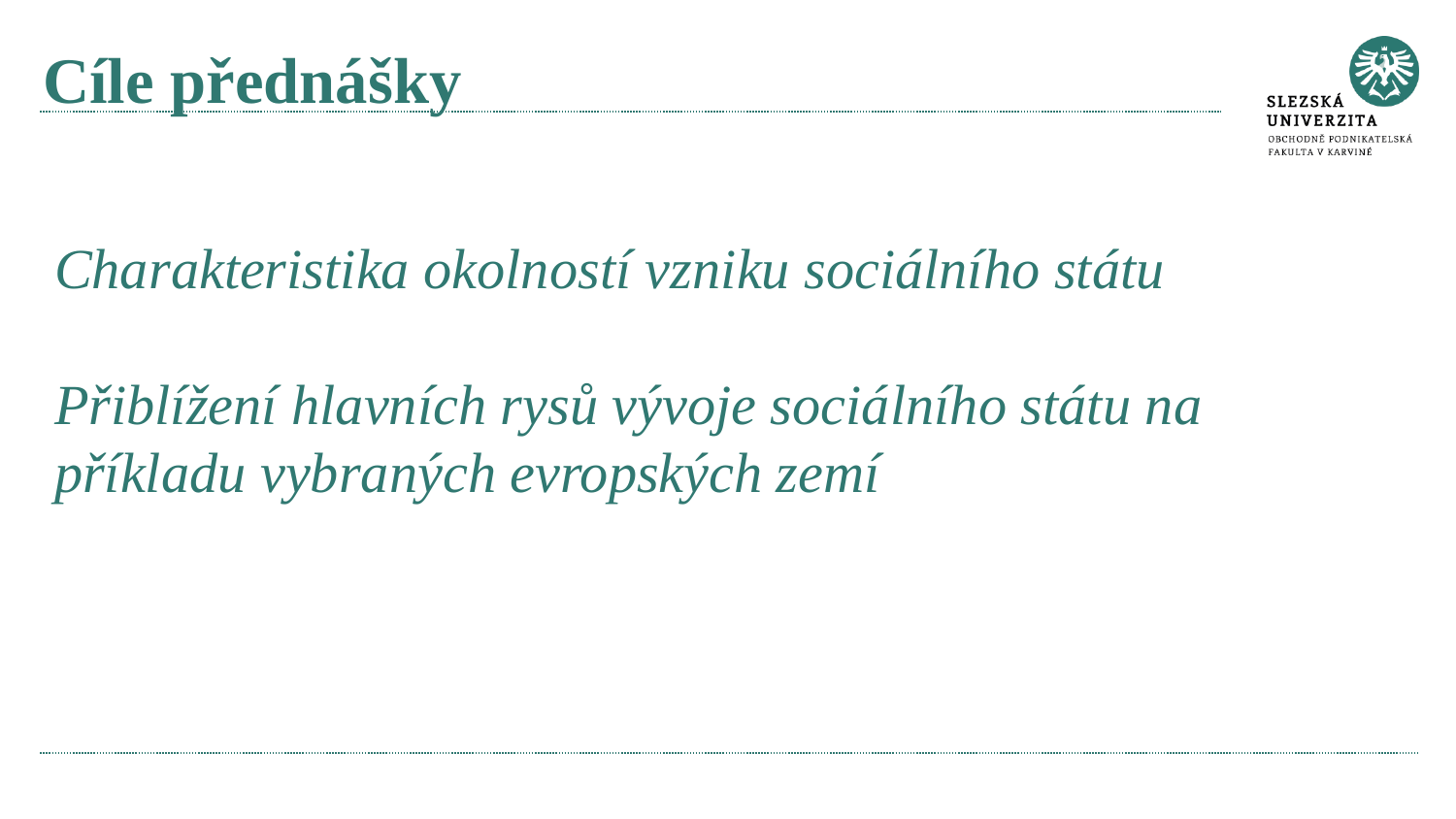

# Cíle přednášky

Charakteristika okolností vzniku sociálního státu

Přiblížení hlavních rysů vývoje sociálního státu na příkladu vybraných evropských zemí